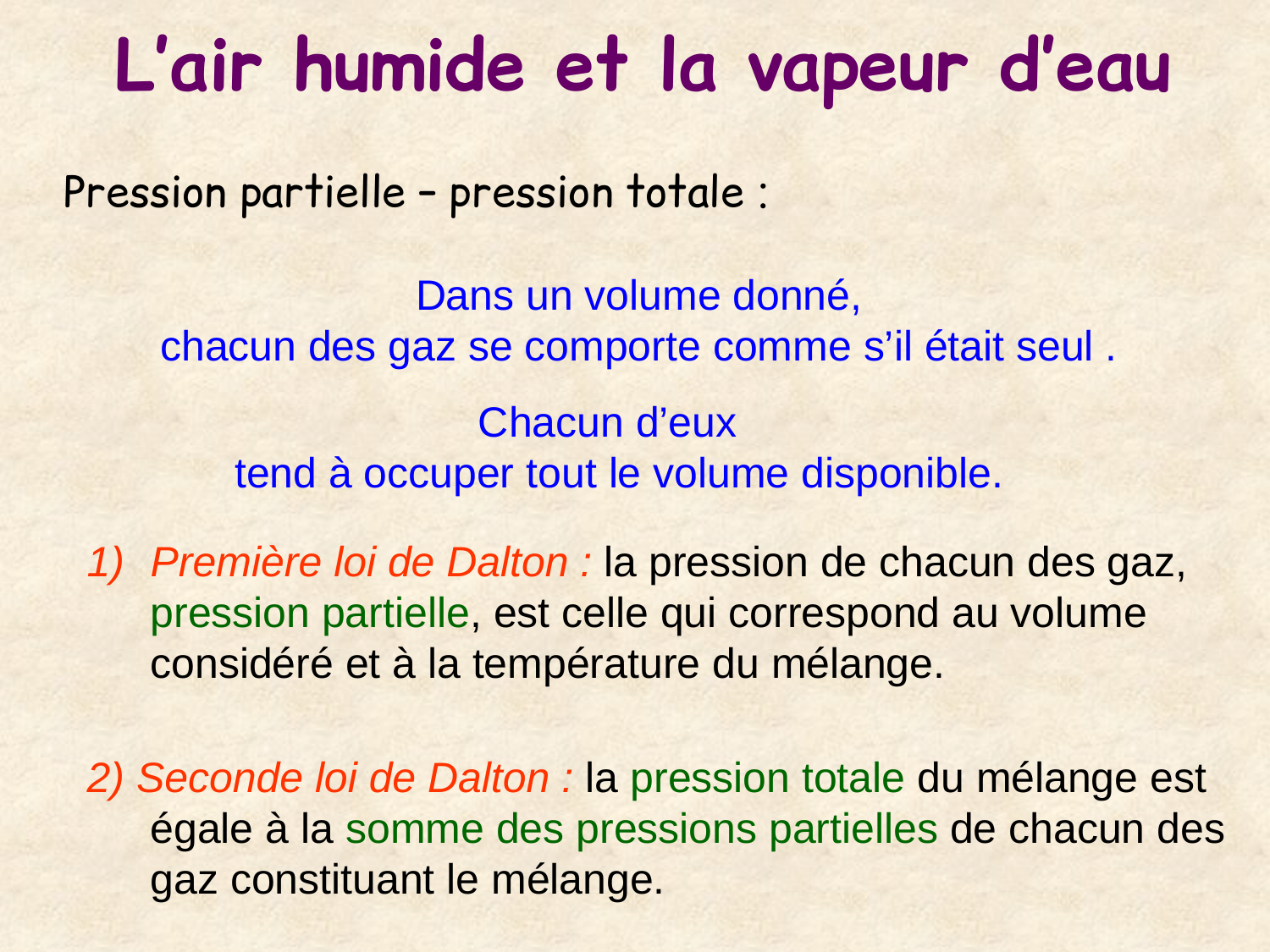

L’air humide et la vapeur d’eau

 Pression partielle – pression totale :
Dans un volume donné,
chacun des gaz se comporte comme s’il était seul .
Chacun d’eux
tend à occuper tout le volume disponible.
Première loi de Dalton : la pression de chacun des gaz, pression partielle, est celle qui correspond au volume considéré et à la température du mélange.
2) Seconde loi de Dalton : la pression totale du mélange est égale à la somme des pressions partielles de chacun des gaz constituant le mélange.